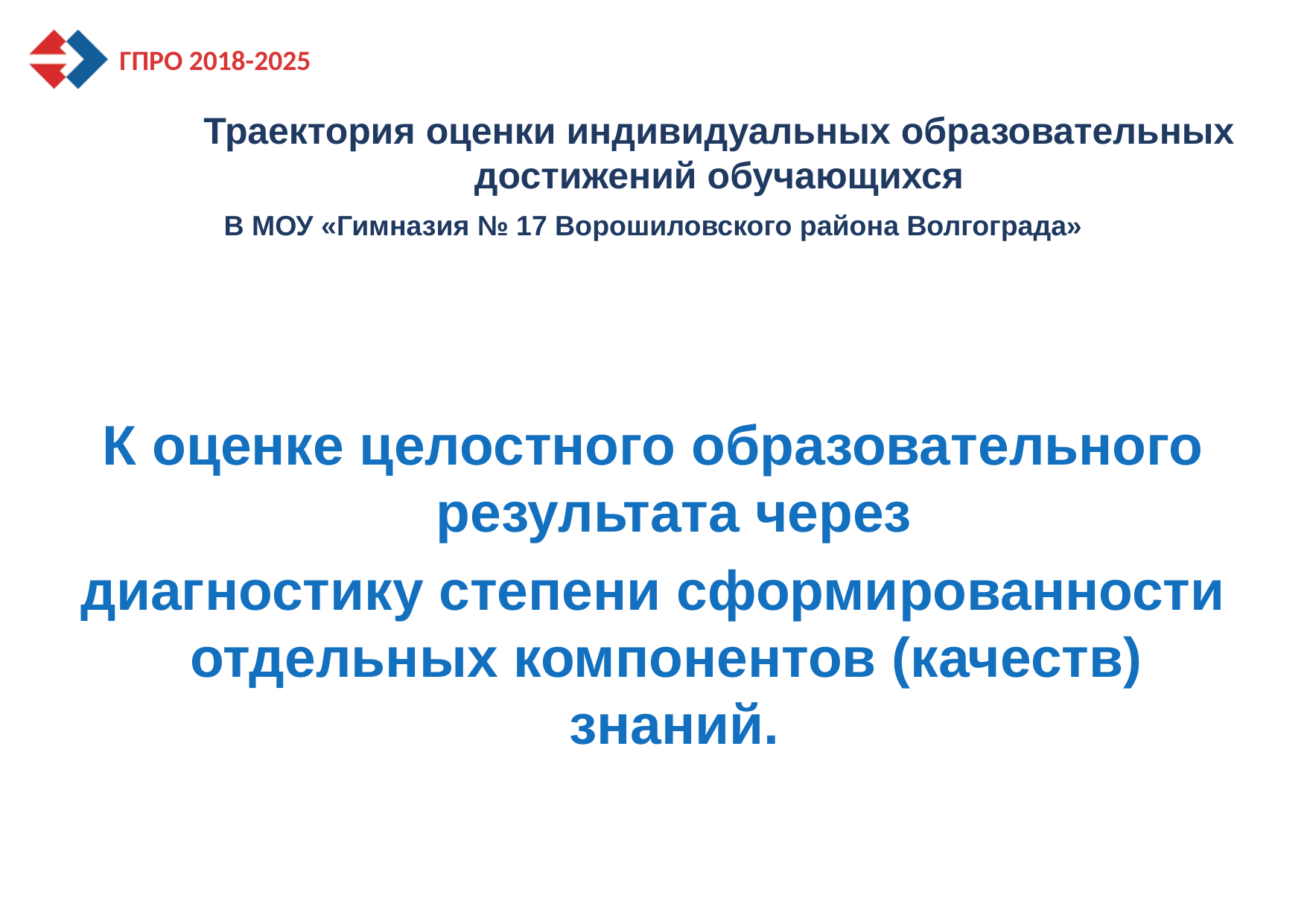

# Траектория оценки индивидуальных образовательных достижений обучающихся

В МОУ «Гимназия № 17 Ворошиловского района Волгограда»

К оценке целостного образовательного результата через
диагностику степени сформированности отдельных компонентов (качеств)  знаний.